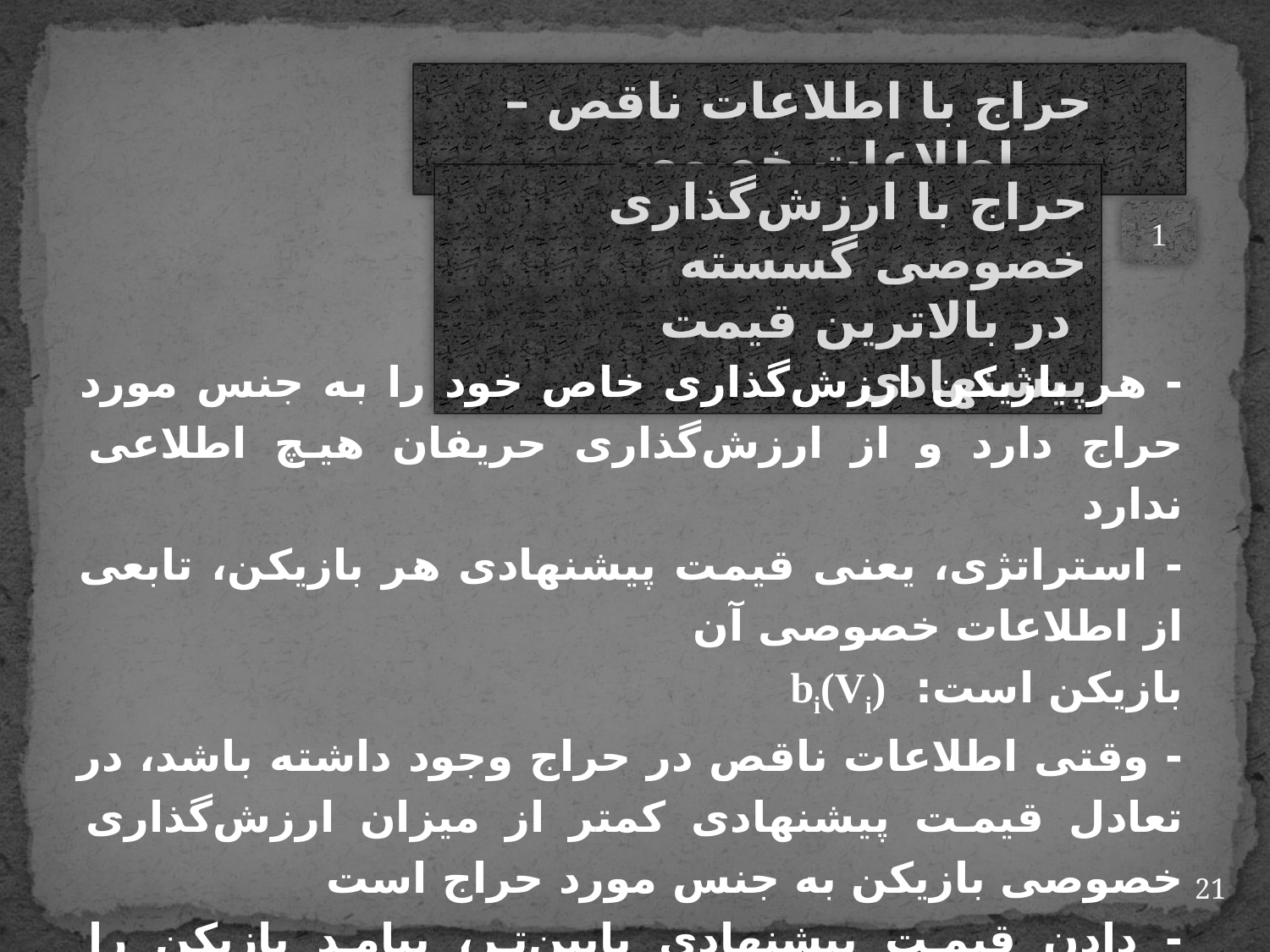

حراج با اطلاعات ناقص – اطلاعات خصوصی
حراج با ارزش‌گذاری خصوصی گسسته
 در بالاترین قیمت پیشنهادی
1
- هر بازیکن ارزش‌گذاری خاص خود را به جنس مورد حراج دارد و از ارزش‌گذاری حریفان هیچ اطلاعی ندارد
- استراتژی، یعنی قیمت پیشنهادی هر بازیکن، تابعی از اطلاعات خصوصی آن
بازیکن است:  bi(Vi)
- وقتی اطلاعات ناقص در حراج وجود داشته باشد، در تعادل قیمت پیشنهادی کمتر از میزان ارزش‌گذاری خصوصی بازیکن به جنس مورد حراج است
- دادن قیمت پیشنهادی پایین‌تر، پیامد بازیکن را افزایش، ولی احتمال برنده شدن را کاهش می‌دهد ( و برعکس)
21